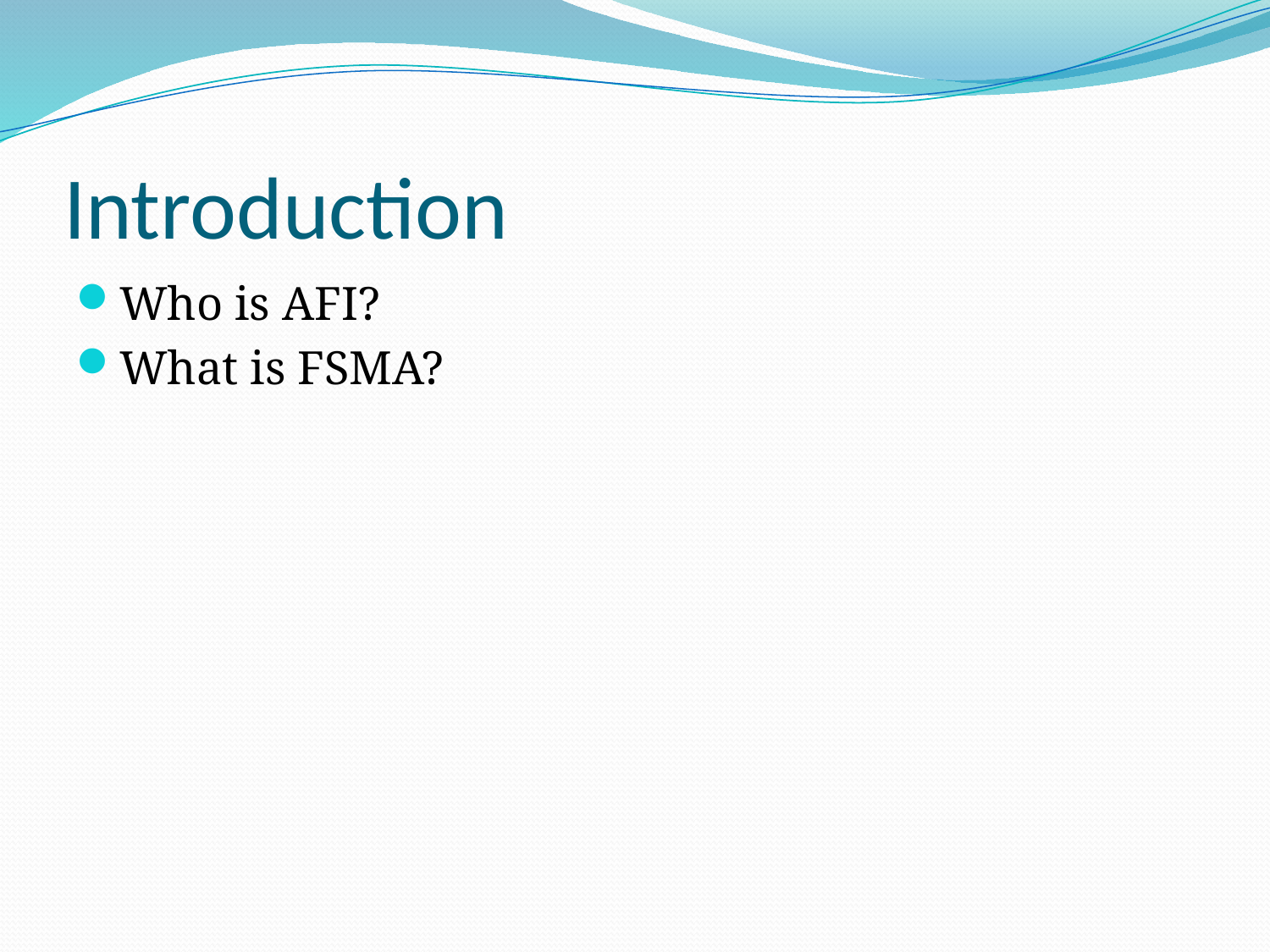

# Introduction
Who is AFI?
What is FSMA?